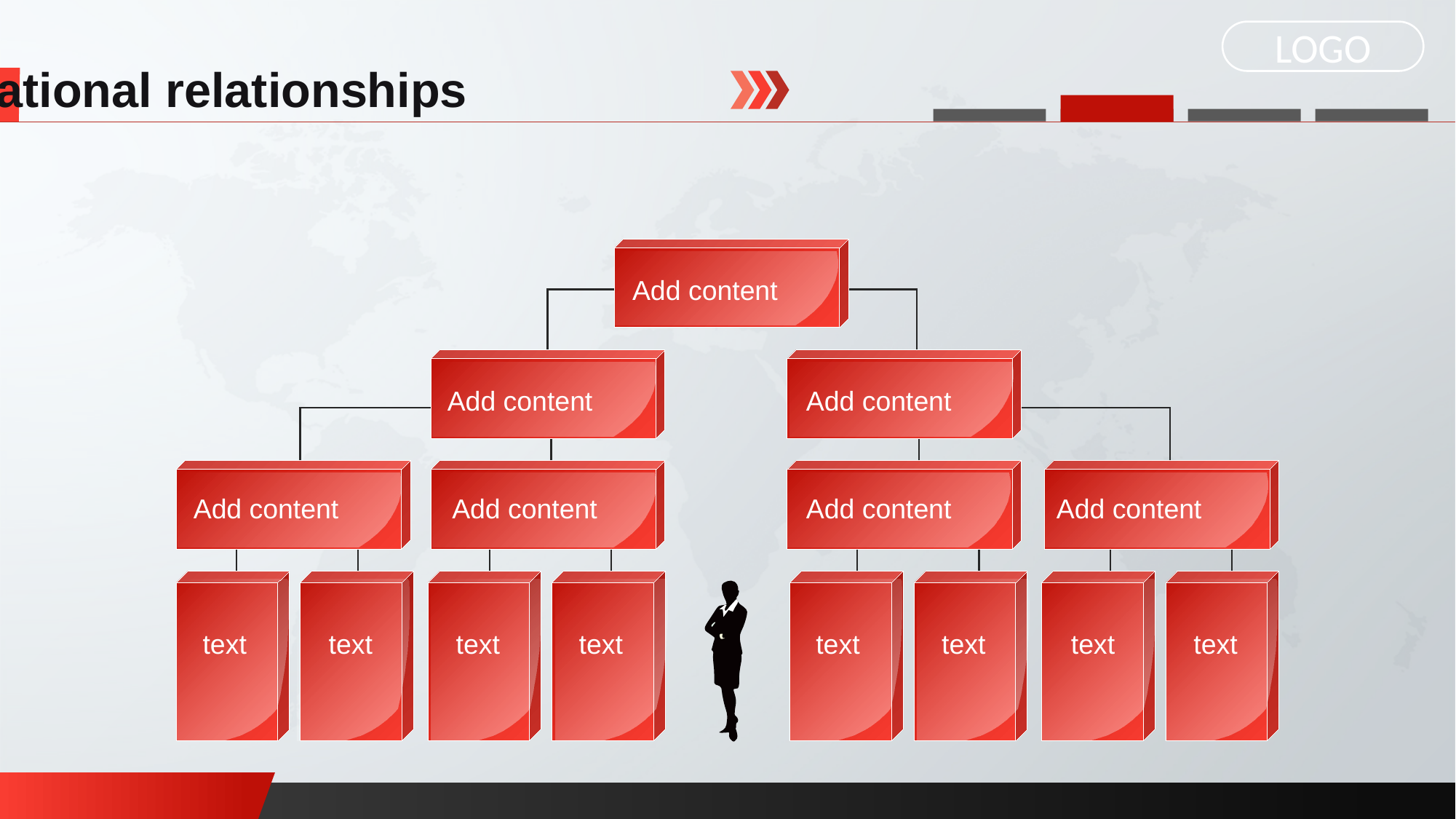

LOGO
Organizational relationships

Add content

Add content

Add content

Add content

Add content

Add content

Add content

text

text

text

text

text

text

text

text